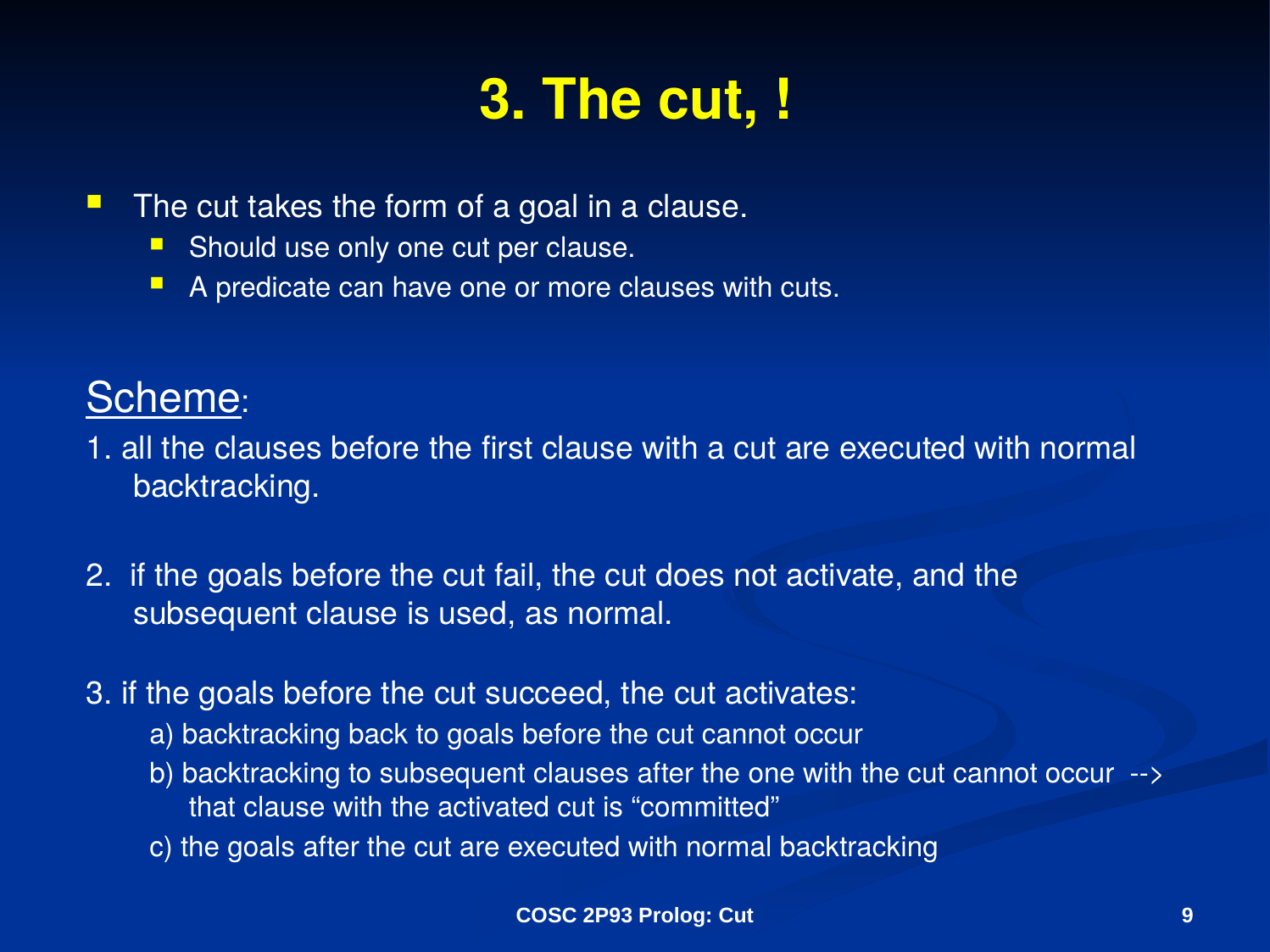

# 3. The cut, !
The cut takes the form of a goal in a clause.
Should use only one cut per clause.
A predicate can have one or more clauses with cuts.

Scheme:
1. all the clauses before the first clause with a cut are executed with normal  backtracking.

2.  if the goals before the cut fail, the cut does not activate, and the subsequent clause is used, as normal.

3. if the goals before the cut succeed, the cut activates:
a) backtracking back to goals before the cut cannot occur
b) backtracking to subsequent clauses after the one with the cut cannot occur  --> that clause with the activated cut is “committed”
c) the goals after the cut are executed with normal backtracking
COSC 2P93 Prolog: Cut
9